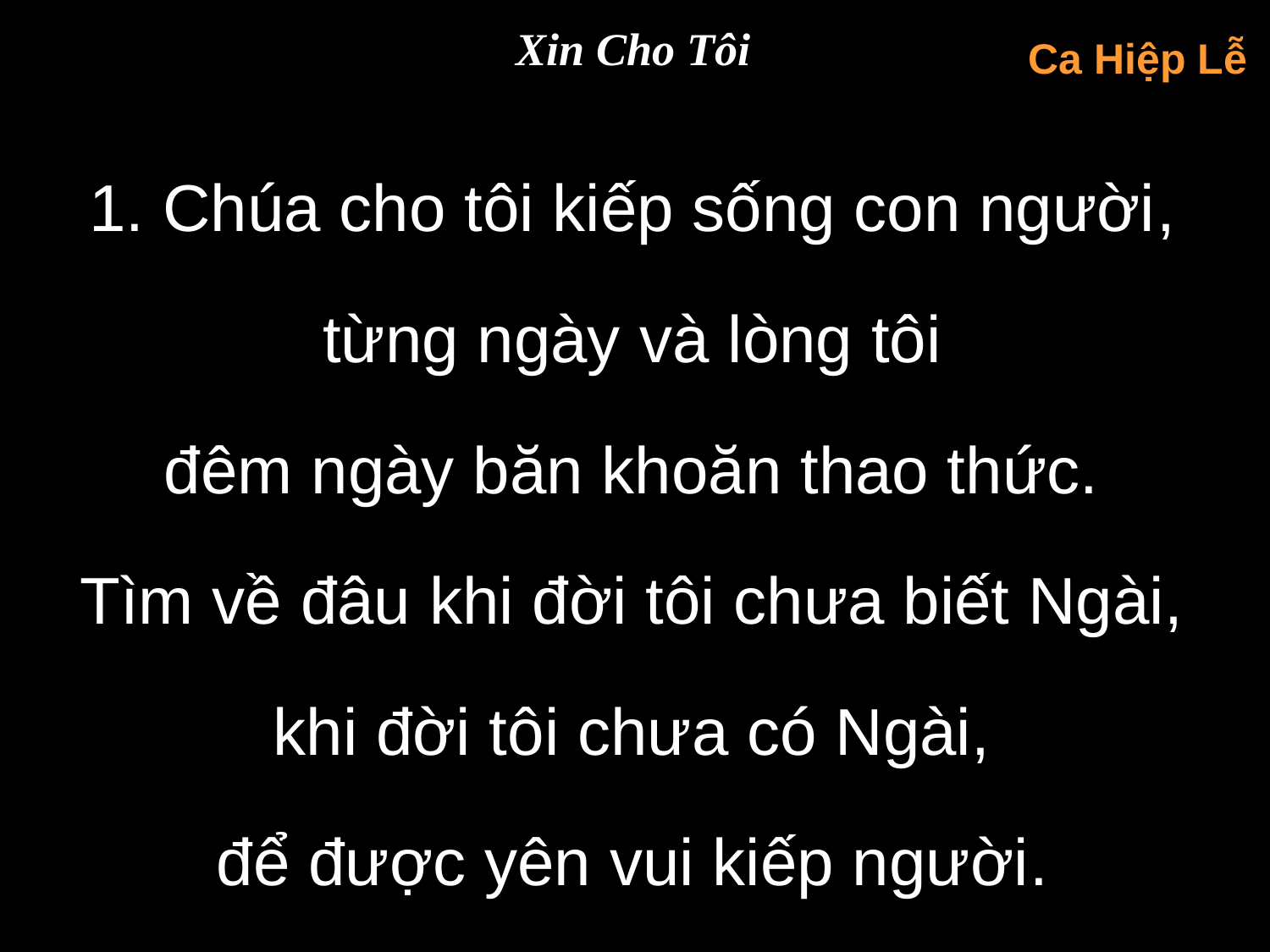

Xin Cho Tôi
Ca Hiệp Lễ
1. Chúa cho tôi kiếp sống con người,
từng ngày và lòng tôi
đêm ngày băn khoăn thao thức.
Tìm về đâu khi đời tôi chưa biết Ngài,
khi đời tôi chưa có Ngài,
để được yên vui kiếp người.